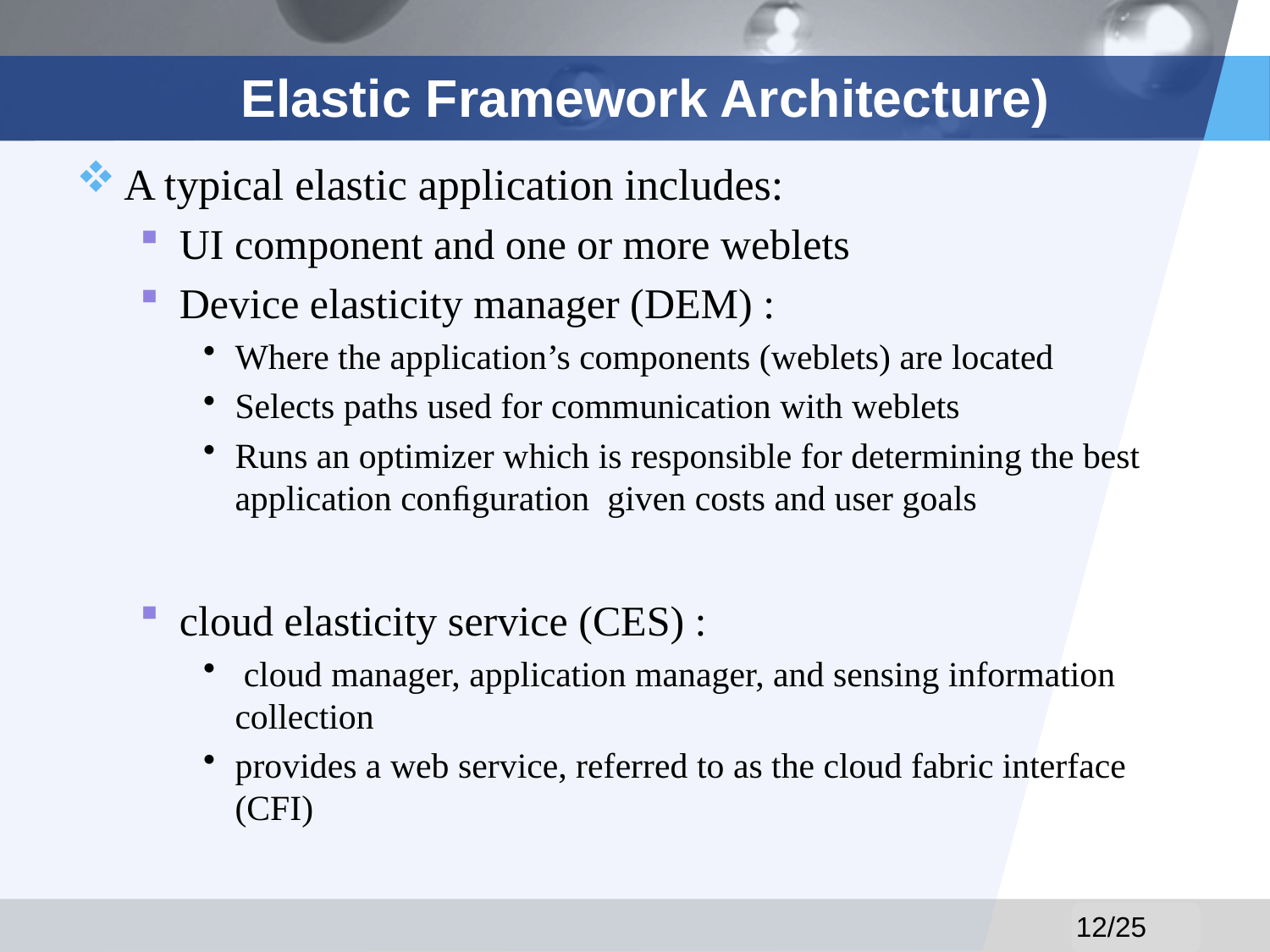

# Elastic Framework Architecture)
A typical elastic application includes:
UI component and one or more weblets
Device elasticity manager (DEM) :
Where the application’s components (weblets) are located
Selects paths used for communication with weblets
Runs an optimizer which is responsible for determining the best application conﬁguration  given costs and user goals

cloud elasticity service (CES) :
 cloud manager, application manager, and sensing information collection
provides a web service, referred to as the cloud fabric interface (CFI)

12/25